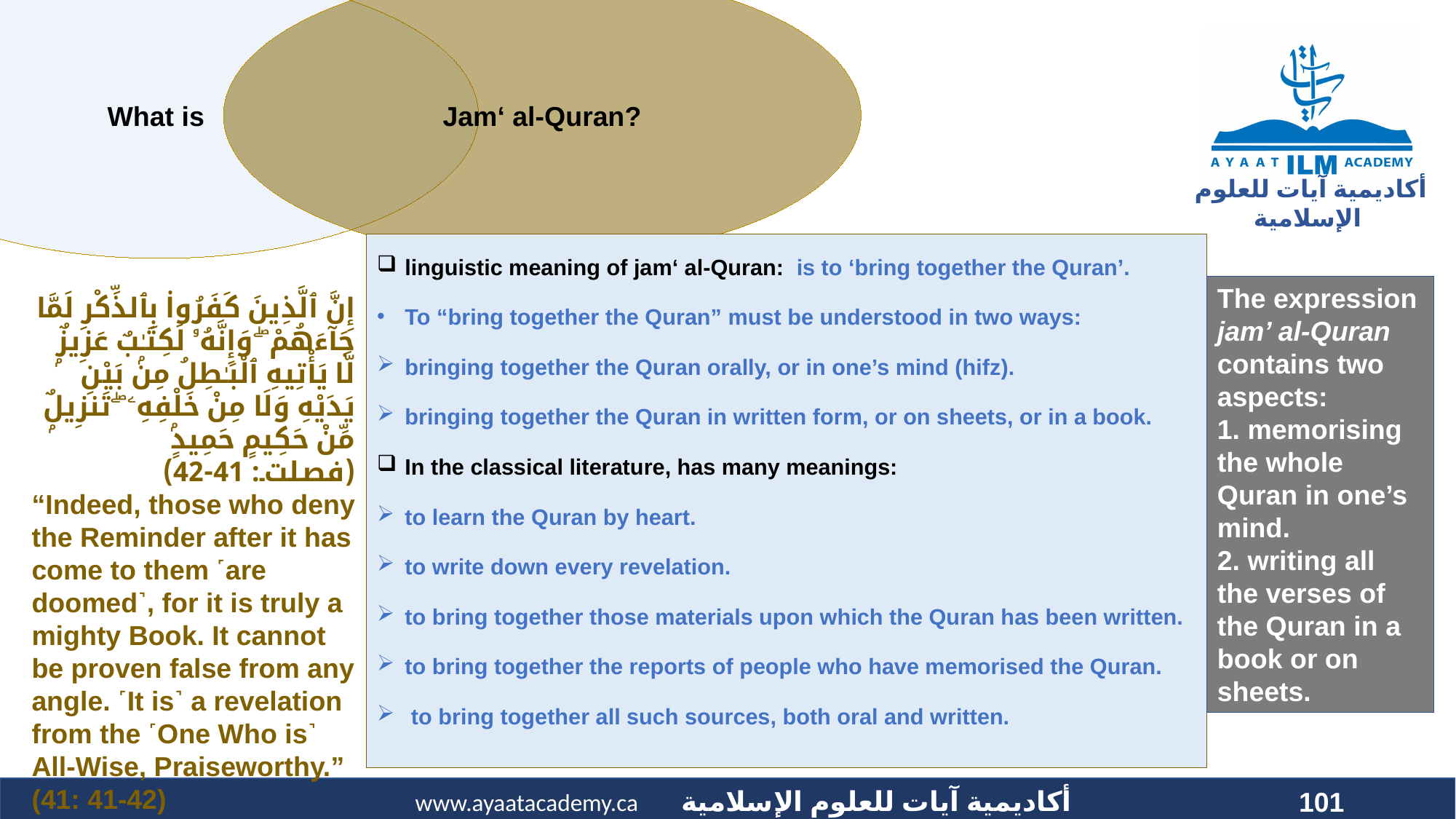

Jam‘ al-Quran?
What is
linguistic meaning of jam‘ al-Quran:  is to ‘bring together the Quran’.
To “bring together the Quran” must be understood in two ways:
bringing together the Quran orally, or in one’s mind (hifz).
bringing together the Quran in written form, or on sheets, or in a book.
In the classical literature, has many meanings:
to learn the Quran by heart.
to write down every revelation.
to bring together those materials upon which the Quran has been written.
to bring together the reports of people who have memorised the Quran.
 to bring together all such sources, both oral and written.

إِنَّ ٱلَّذِينَ كَفَرُوا۟ بِٱلذِّكْرِ لَمَّا جَآءَهُمْ ۖ وَإِنَّهُۥ لَكِتَـٰبٌ عَزِيزٌۭ
لَّا يَأْتِيهِ ٱلْبَـٰطِلُ مِنۢ بَيْنِ يَدَيْهِ وَلَا مِنْ خَلْفِهِۦ ۖ تَنزِيلٌۭ مِّنْ حَكِيمٍ حَمِيدٍۢ
(فصلت: 41-42)
“Indeed, those who deny the Reminder after it has come to them ˹are doomed˺, for it is truly a mighty Book. It cannot be proven false from any angle. ˹It is˺ a revelation from the ˹One Who is˺ All-Wise, Praiseworthy.” (41: 41-42)
The expression jam’ al-Quran contains two aspects:
1. memorising the whole Quran in one’s mind.
2. writing all the verses of the Quran in a book or on sheets.
101